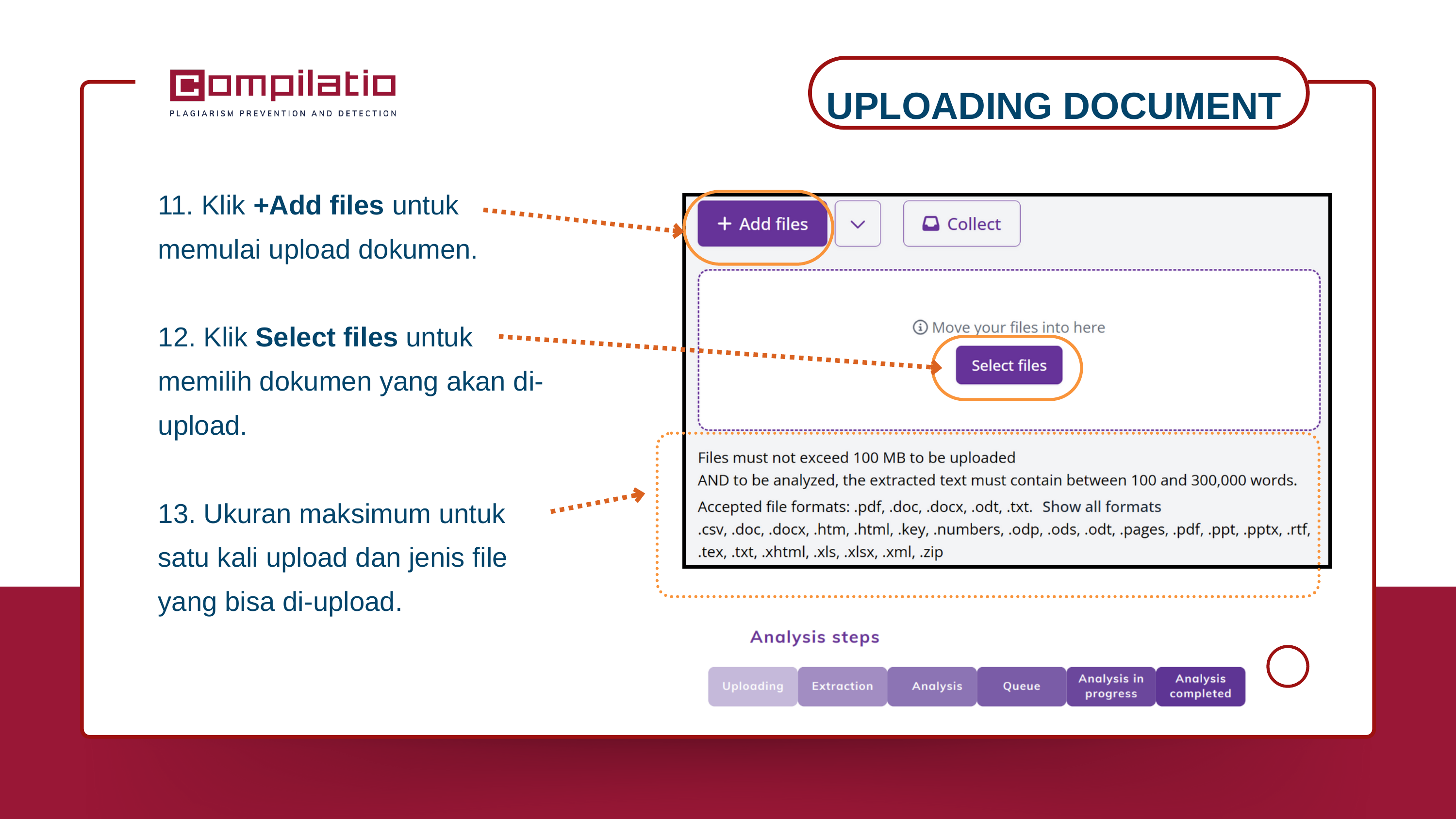

UPLOADING DOCUMENT

11. Klik +Add files untuk memulai upload dokumen.

12. Klik Select files untuk memilih dokumen yang akan di-upload.

13. Ukuran maksimum untuk satu kali upload dan jenis file yang bisa di-upload.